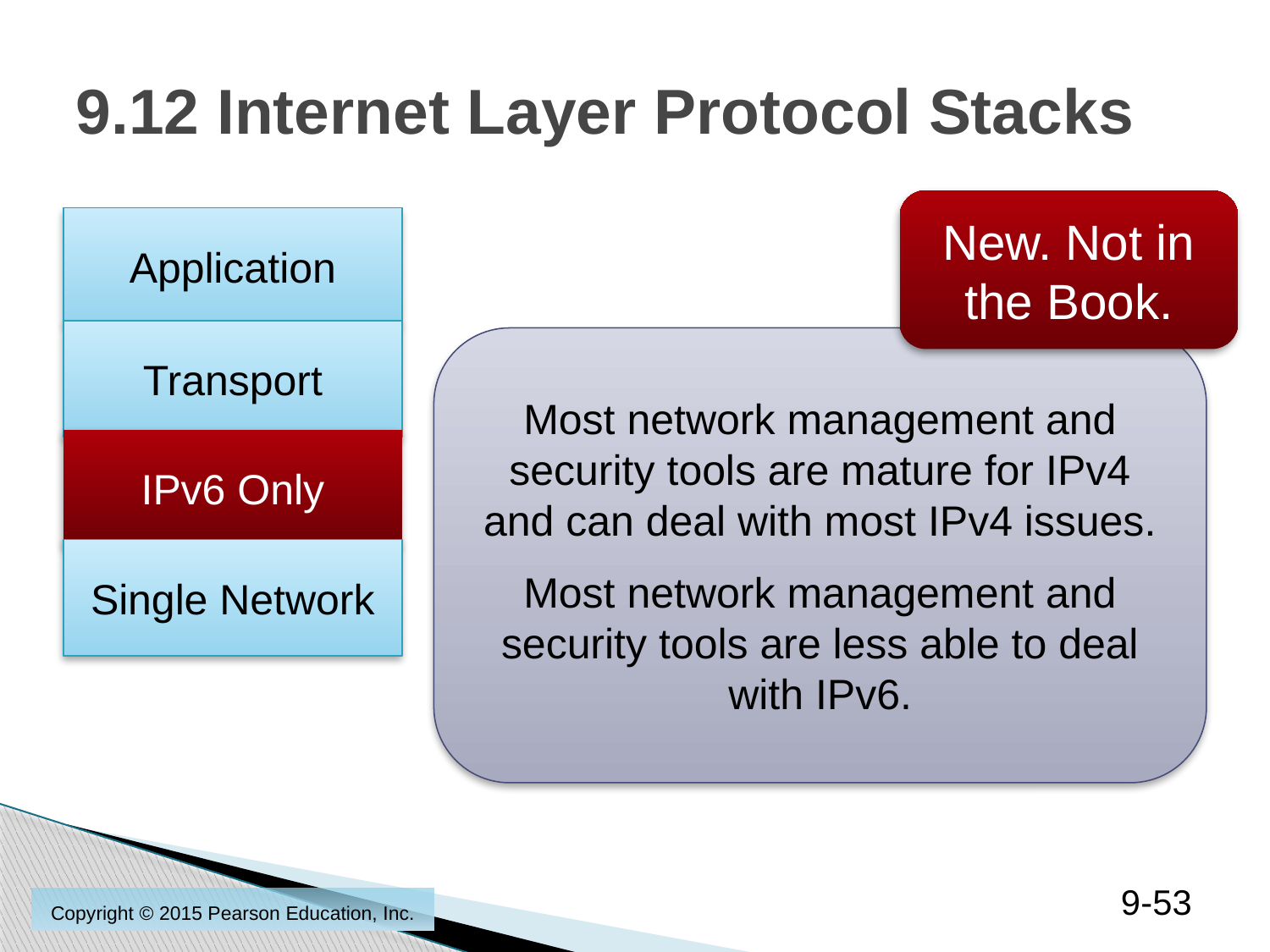

# 9.12 Internet Layer Protocol Stacks
New. Not in the Book.
Application
Transport
Most network management and security tools are mature for IPv4 and can deal with most IPv4 issues.
Most network management and security tools are less able to deal with IPv6.
IPv6 Only
Single Network
9-53
Copyright © 2015 Pearson Education, Inc.